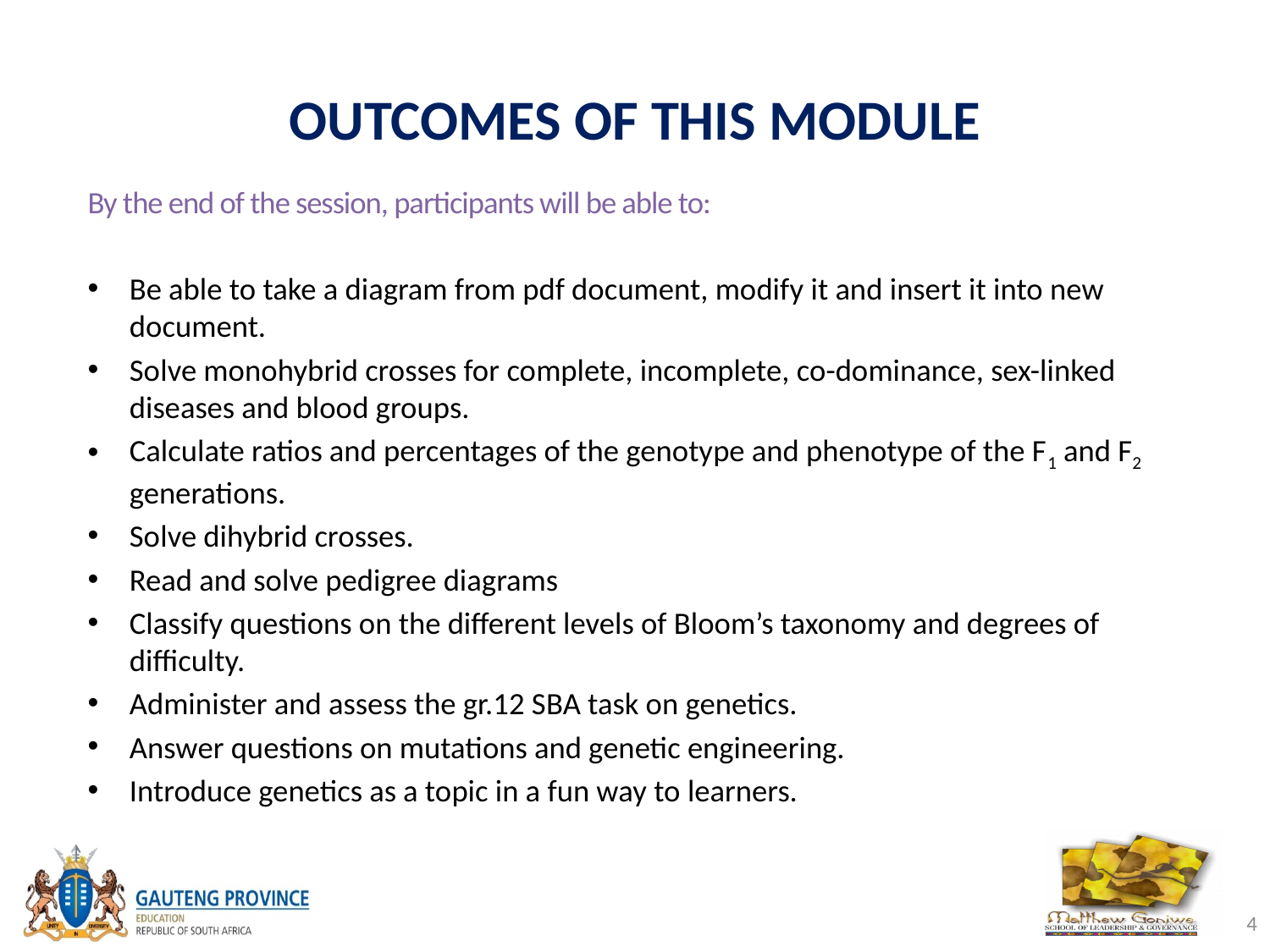

# OUTCOMES OF THIS MODULE
By the end of the session, participants will be able to:

Be able to take a diagram from pdf document, modify it and insert it into new document.
Solve monohybrid crosses for complete, incomplete, co-dominance, sex-linked diseases and blood groups.
Calculate ratios and percentages of the genotype and phenotype of the F1 and F2 generations.
Solve dihybrid crosses.
Read and solve pedigree diagrams
Classify questions on the different levels of Bloom’s taxonomy and degrees of difficulty.
Administer and assess the gr.12 SBA task on genetics.
Answer questions on mutations and genetic engineering.
Introduce genetics as a topic in a fun way to learners.

4